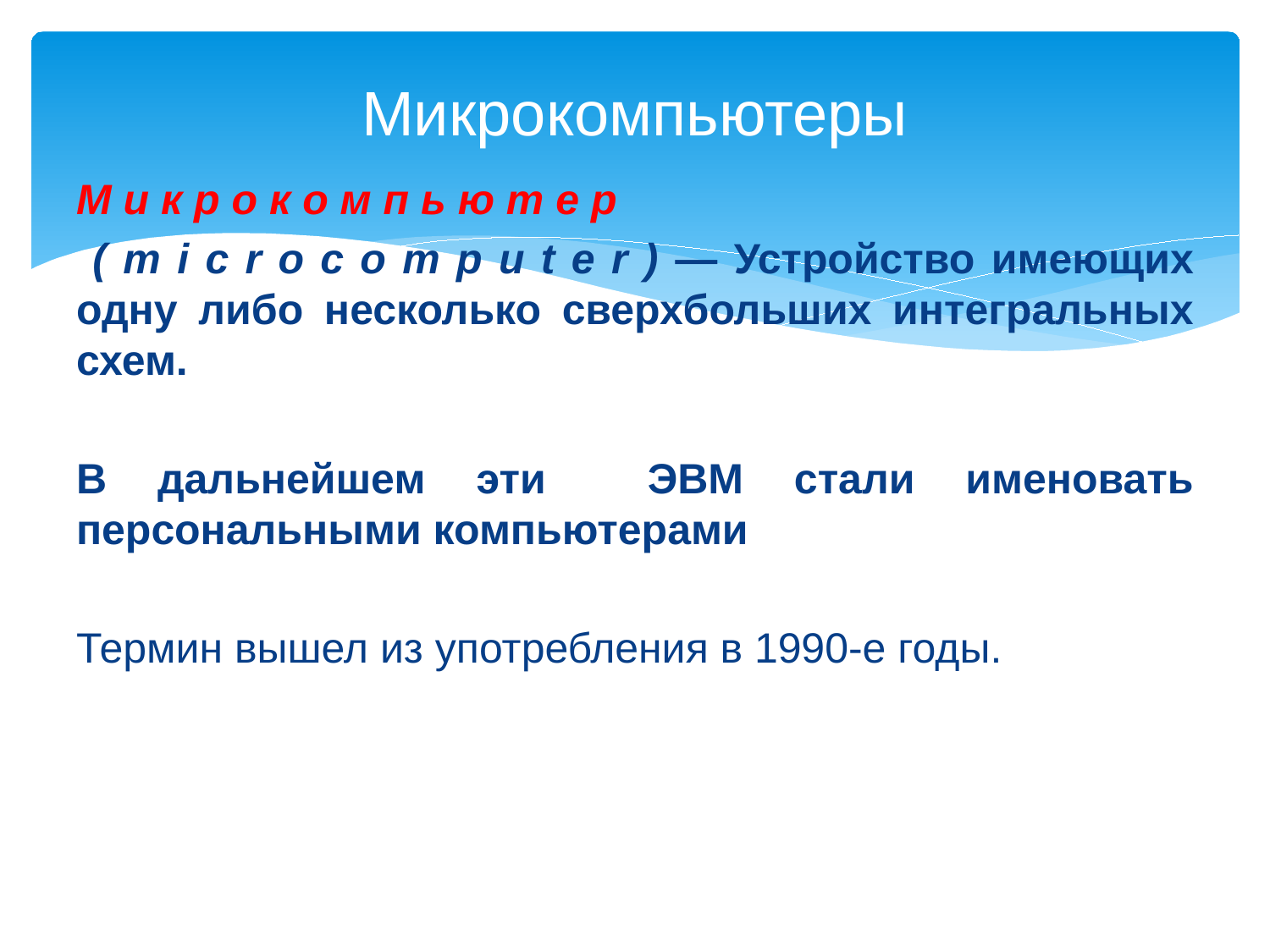

# Микрокомпьютеры
М и к р о к о м п ь ю т е р
 ( m i c r o c o m p u t e r ) — Устройство имеющих одну либо несколько сверхбольших интегральных схем.

В дальнейшем эти  ЭВМ стали именовать персональными компьютерами

Термин вышел из употребления в 1990-е годы.